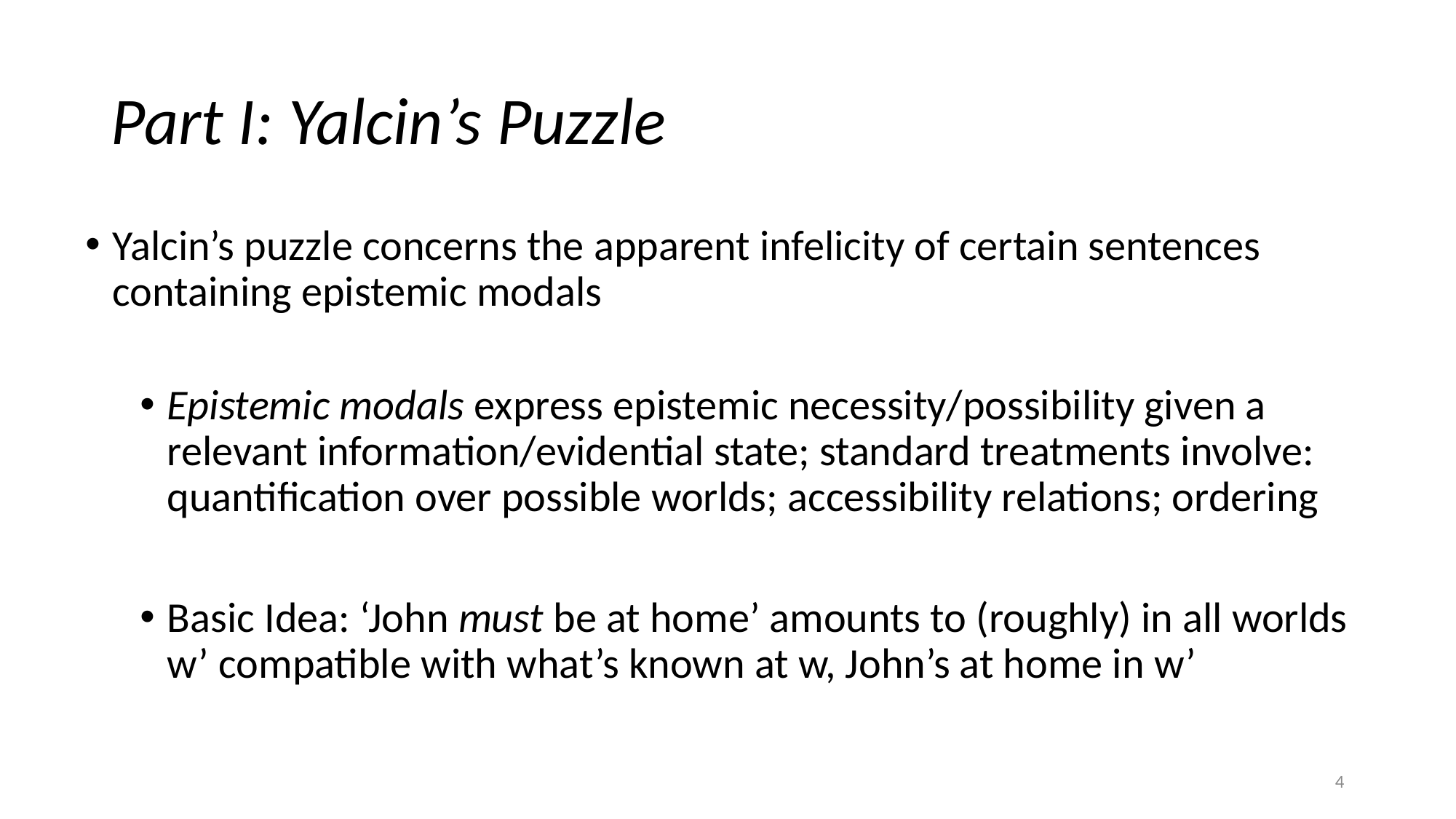

# Part I: Yalcin’s Puzzle
Yalcin’s puzzle concerns the apparent infelicity of certain sentences containing epistemic modals

Epistemic modals express epistemic necessity/possibility given a relevant information/evidential state; standard treatments involve: quantification over possible worlds; accessibility relations; ordering

Basic Idea: ‘John must be at home’ amounts to (roughly) in all worlds w’ compatible with what’s known at w, John’s at home in w’

4